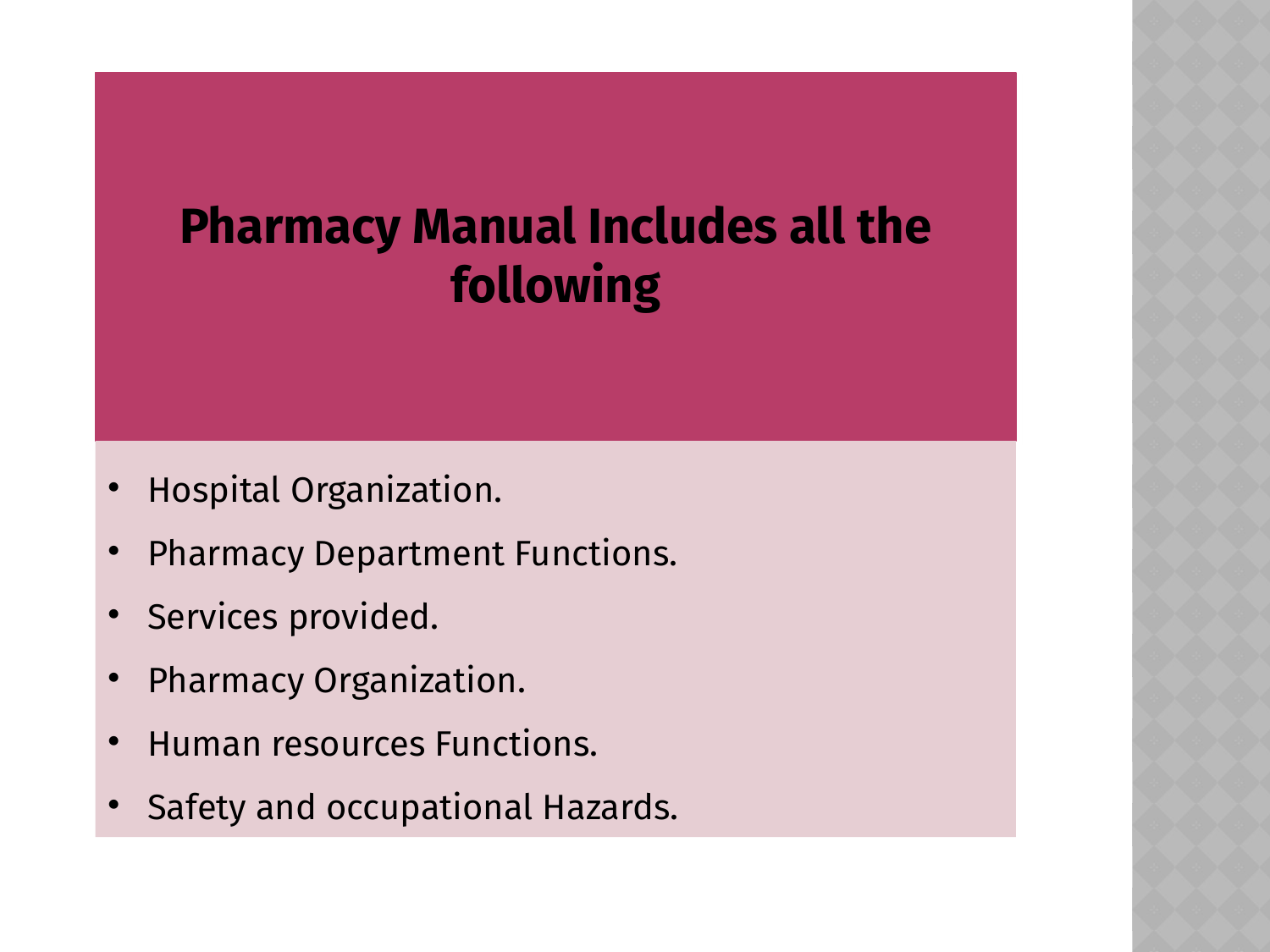

Pharmacy Manual Includes all the following
Hospital Organization.
Pharmacy Department Functions.
Services provided.
Pharmacy Organization.
Human resources Functions.
Safety and occupational Hazards.